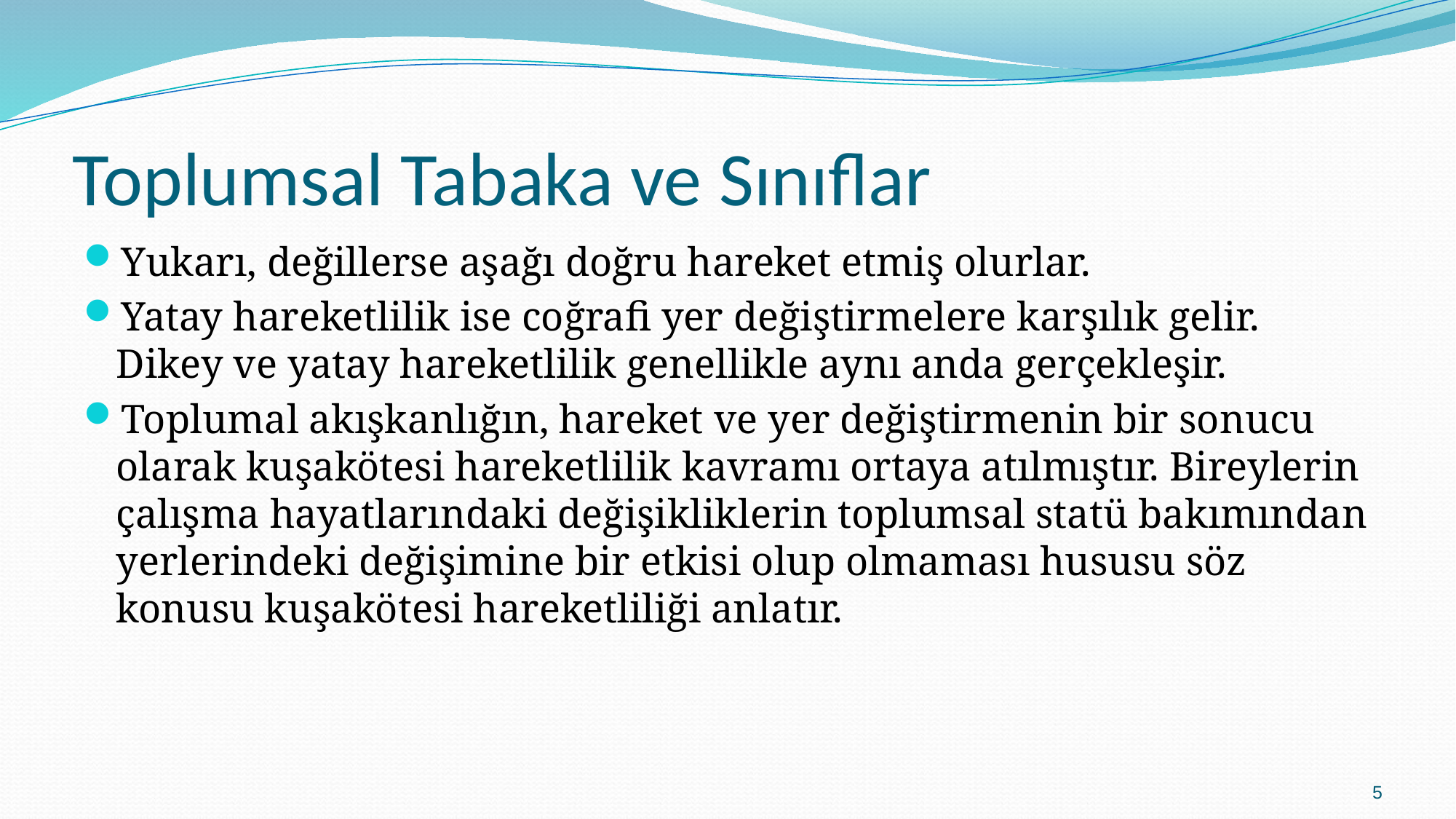

# Toplumsal Tabaka ve Sınıflar
Yukarı, değillerse aşağı doğru hareket etmiş olurlar.
Yatay hareketlilik ise coğrafi yer değiştirmelere karşılık gelir. Dikey ve yatay hareketlilik genellikle aynı anda gerçekleşir.
Toplumal akışkanlığın, hareket ve yer değiştirmenin bir sonucu olarak kuşakötesi hareketlilik kavramı ortaya atılmıştır. Bireylerin çalışma hayatlarındaki değişikliklerin toplumsal statü bakımından yerlerindeki değişimine bir etkisi olup olmaması hususu söz konusu kuşakötesi hareketliliği anlatır.
5